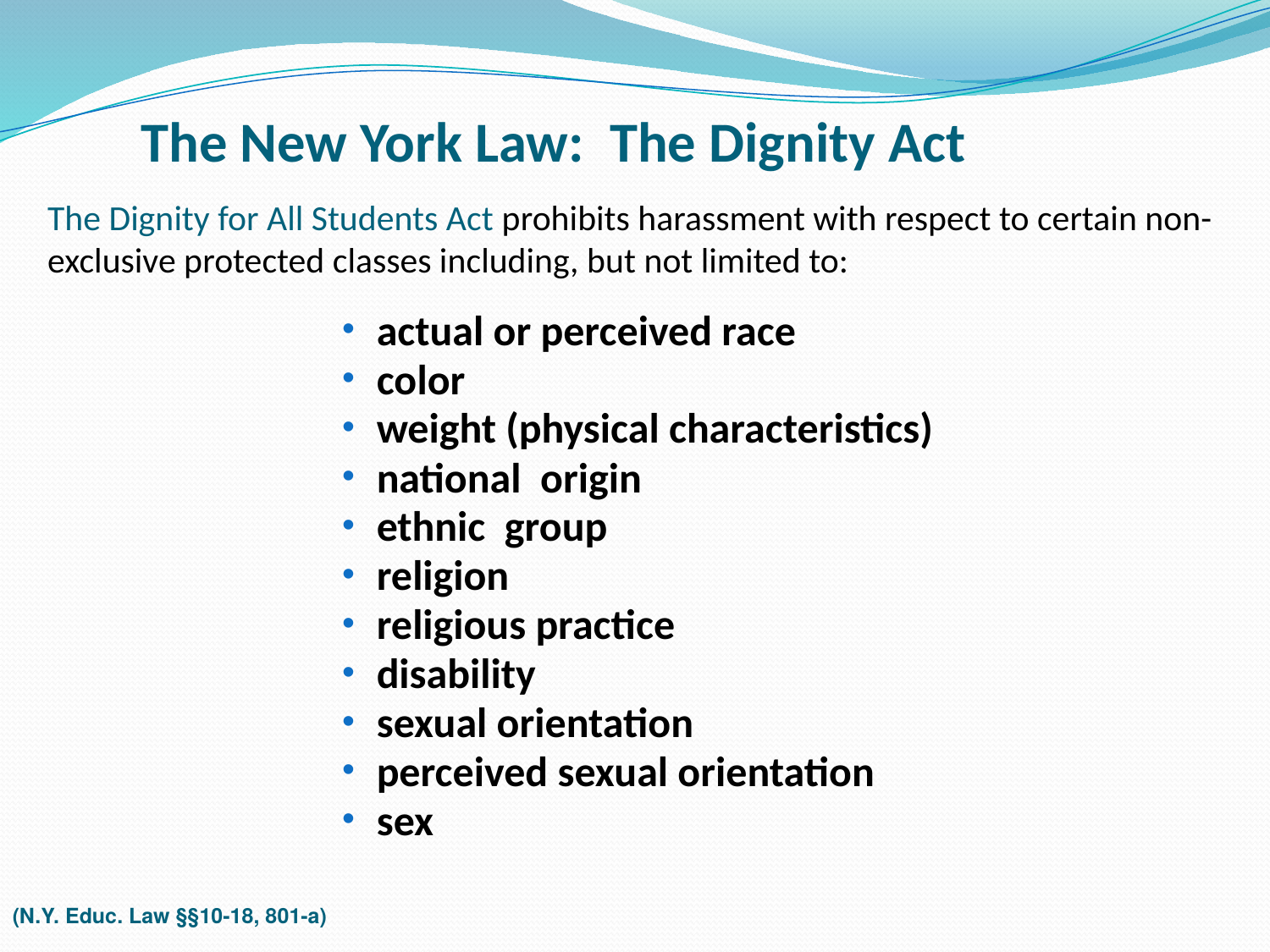

The New York Law:  The Dignity Act

The Dignity for All Students Act prohibits harassment with respect to certain non-exclusive protected classes including, but not limited to:

actual or perceived race
color
weight (physical characteristics)
national  origin
ethnic  group
religion
religious practice
disability
sexual orientation
perceived sexual orientation
sex
(N.Y. Educ. Law §§10-18, 801-a)